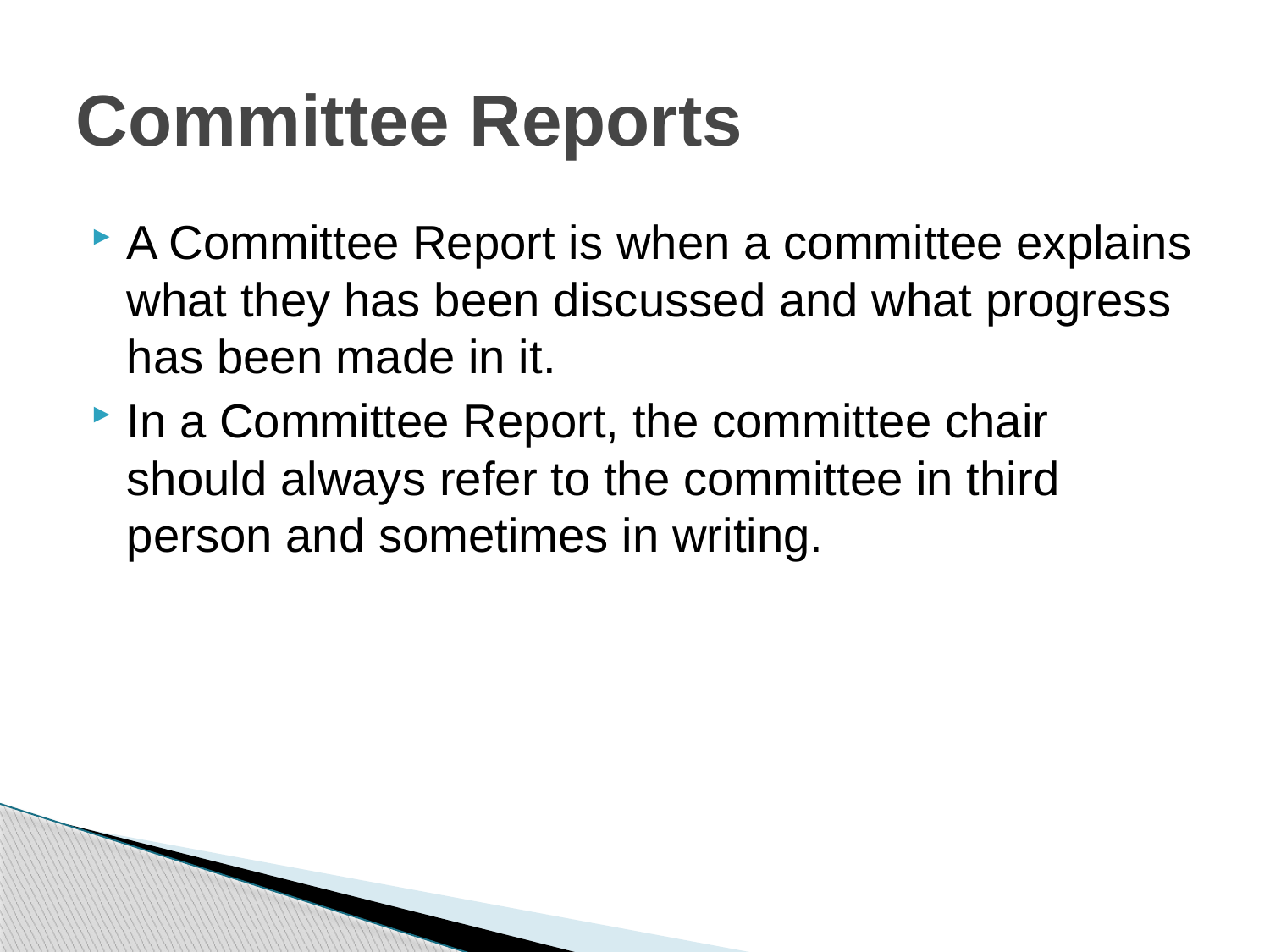

# Committee Reports
A Committee Report is when a committee explains what they has been discussed and what progress has been made in it.
In a Committee Report, the committee chair should always refer to the committee in third person and sometimes in writing.